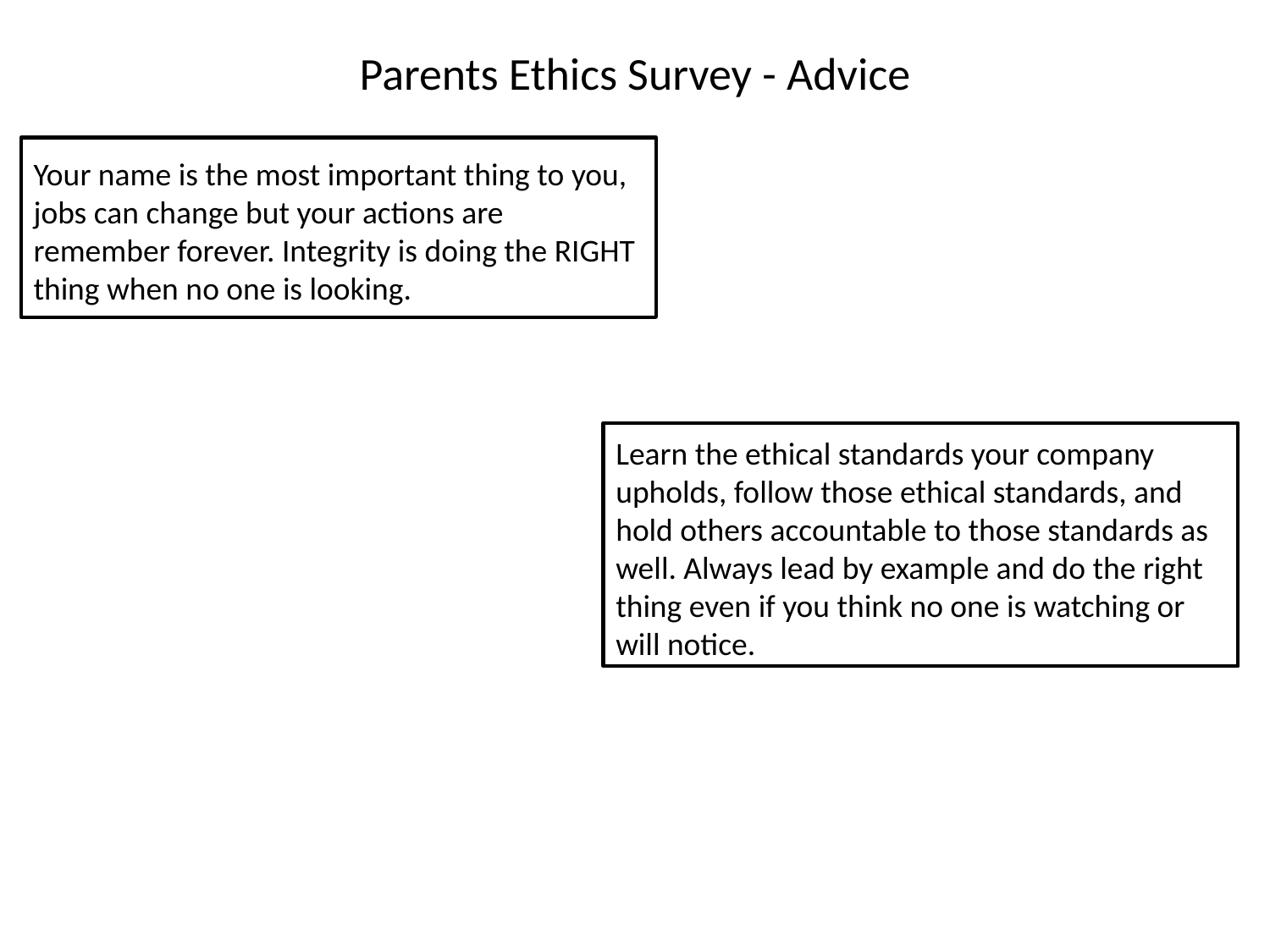

# Parents Ethics Survey - Advice

Your name is the most important thing to you, jobs can change but your actions are remember forever. Integrity is doing the RIGHT thing when no one is looking.

Learn the ethical standards your company upholds, follow those ethical standards, and hold others accountable to those standards as well. Always lead by example and do the right thing even if you think no one is watching or will notice.